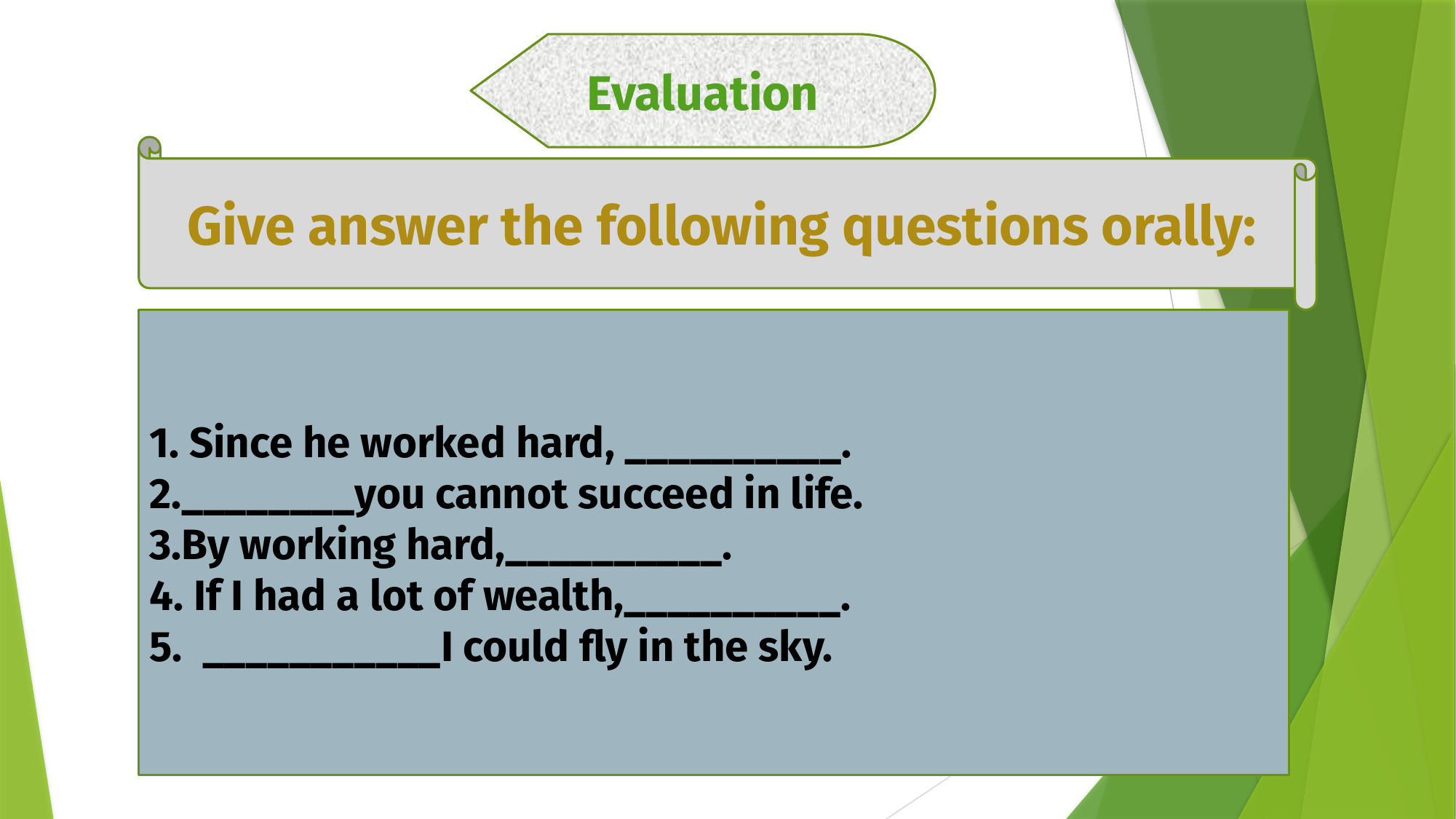

Evaluation
Give answer the following questions orally:
1. Since he worked hard, __________.
2.________you cannot succeed in life.
3.By working hard,__________.
4. If I had a lot of wealth,__________.
5.  ___________I could fly in the sky.

10/8/2020
10/8/2020
10/8/2020